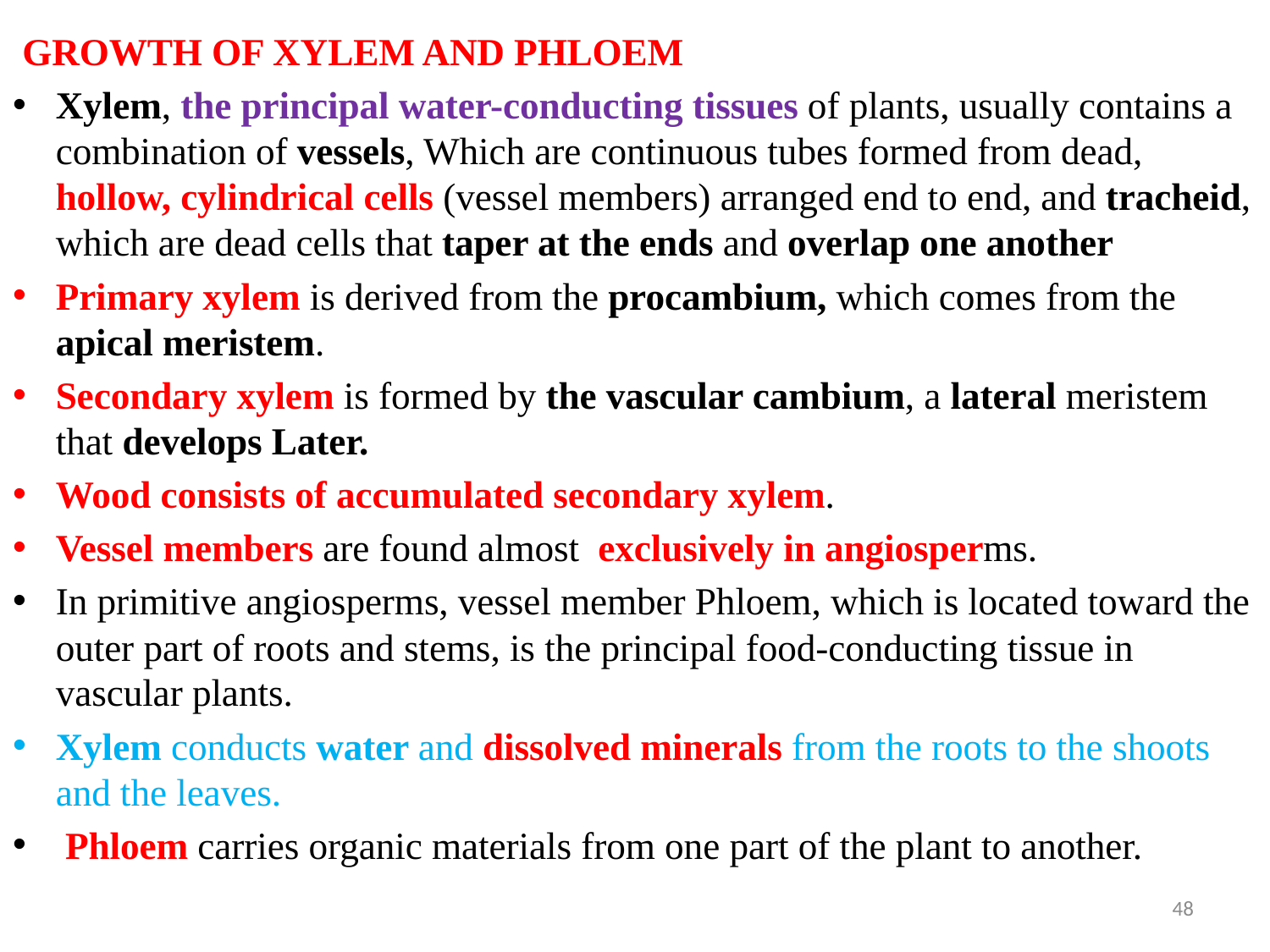

GROWTH OF XYLEM AND PHLOEM
Xylem, the principal water-conducting tissues of plants, usually contains a combination of vessels, Which are continuous tubes formed from dead, hollow, cylindrical cells (vessel members) arranged end to end, and tracheid, which are dead cells that taper at the ends and overlap one another
Primary xylem is derived from the procambium, which comes from the apical meristem.
Secondary xylem is formed by the vascular cambium, a lateral meristem that develops Later.
Wood consists of accumulated secondary xylem.
Vessel members are found almost  exclusively in angiosperms.
In primitive angiosperms, vessel member Phloem, which is located toward the outer part of roots and stems, is the principal food-conducting tissue in vascular plants.
Xylem conducts water and dissolved minerals from the roots to the shoots and the leaves.
 Phloem carries organic materials from one part of the plant to another.

48